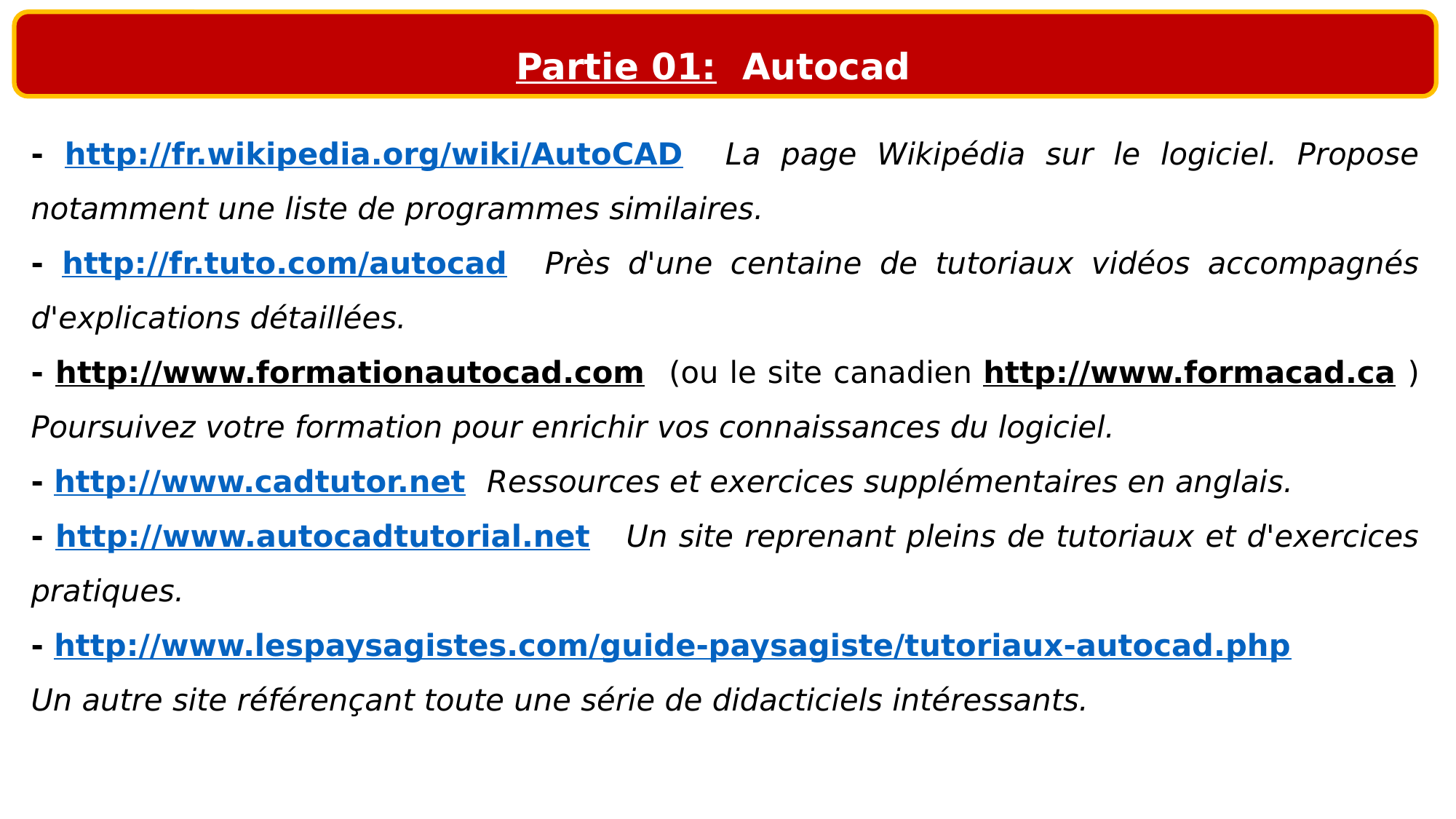

Partie 01:  Autocad
- http://fr.wikipedia.org/wiki/AutoCAD  La page Wikipédia sur le logiciel. Propose notamment une liste de programmes similaires.
- http://fr.tuto.com/autocad  Près d'une centaine de tutoriaux vidéos accompagnés d'explications détaillées.
- http://www.formationautocad.com  (ou le site canadien http://www.formacad.ca ) Poursuivez votre formation pour enrichir vos connaissances du logiciel.
- http://www.cadtutor.net  Ressources et exercices supplémentaires en anglais.
- http://www.autocadtutorial.net   Un site reprenant pleins de tutoriaux et d'exercices pratiques.
- http://www.lespaysagistes.com/guide-paysagiste/tutoriaux-autocad.php
Un autre site référençant toute une série de didacticiels intéressants.